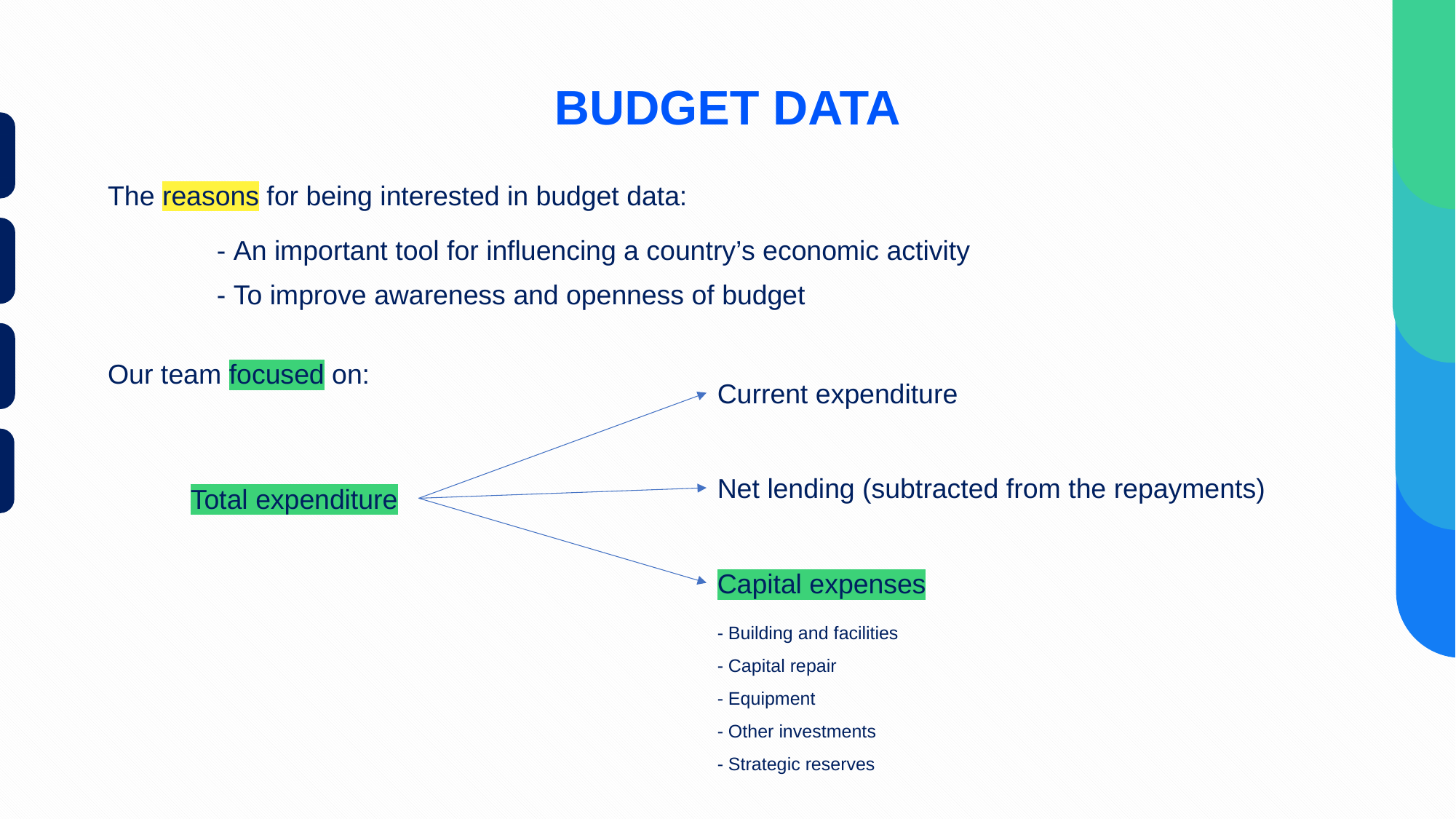

BUDGET DATA

TEAM INTRODUCTION
The reasons for being interested in budget data:

BUDGET DATA
- An important tool for influencing a country’s economic activity

- To improve awareness and openness of budget

OUR PROJECT
Our team focused on:
Current expenditure

ABOUT COMPETITION
Net lending (subtracted from the repayments)
Total expenditure
Capital expenses
- Building and facilities
- Capital repair
- Equipment
- Other investments
- Strategic reserves